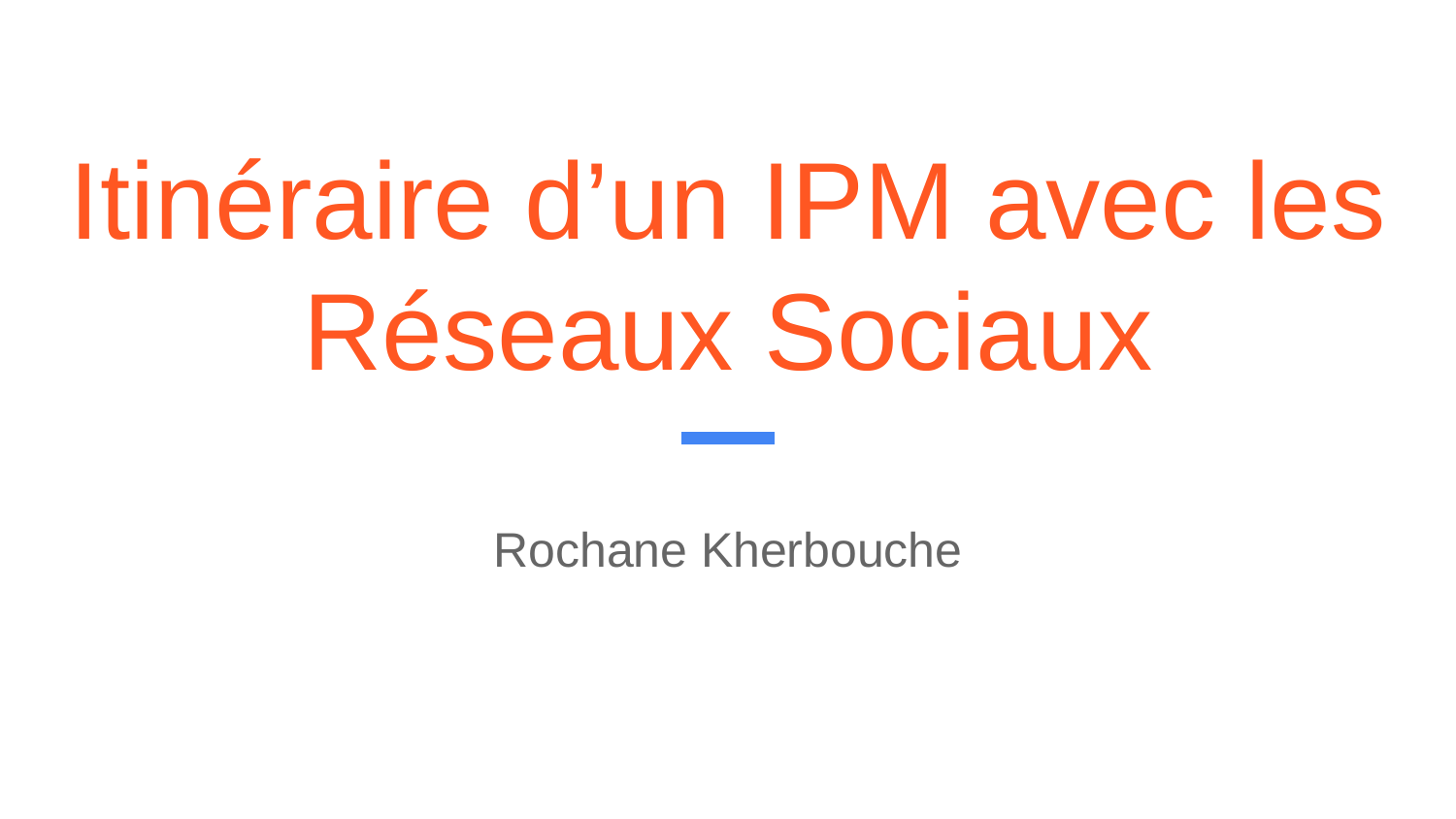

# Itinéraire d’un IPM avec les Réseaux Sociaux
Rochane Kherbouche